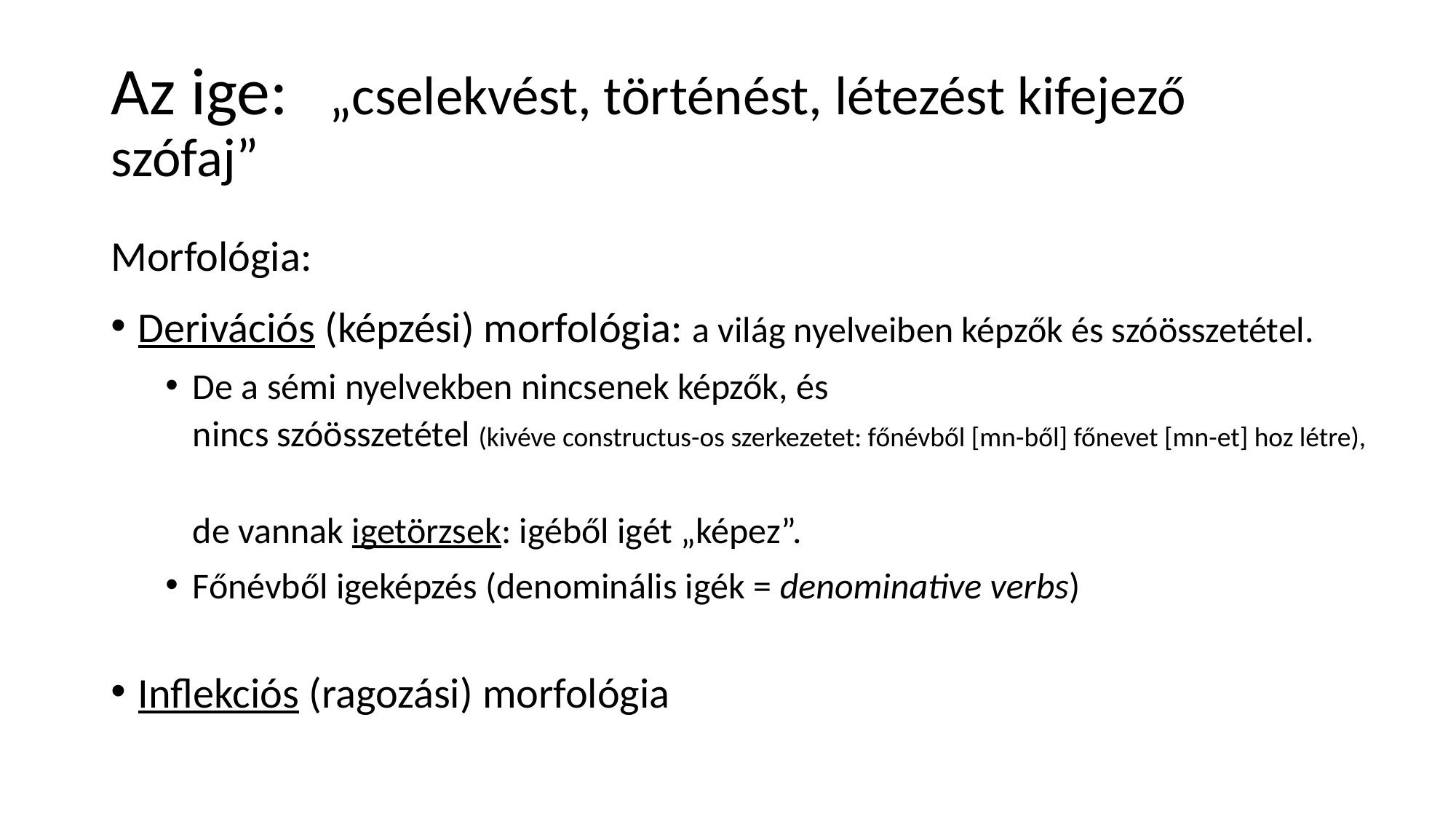

# Az ige:	„cselekvést, történést, létezést kifejező szófaj”
Morfológia:
Derivációs (képzési) morfológia: a világ nyelveiben képzők és szóösszetétel.
De a sémi nyelvekben nincsenek képzők, és
nincs szóösszetétel (kivéve constructus-os szerkezetet: főnévből [mn-ből] főnevet [mn-et] hoz létre),
de vannak igetörzsek: igéből igét „képez”.
Főnévből igeképzés (denominális igék = denominative verbs)

Inflekciós (ragozási) morfológia